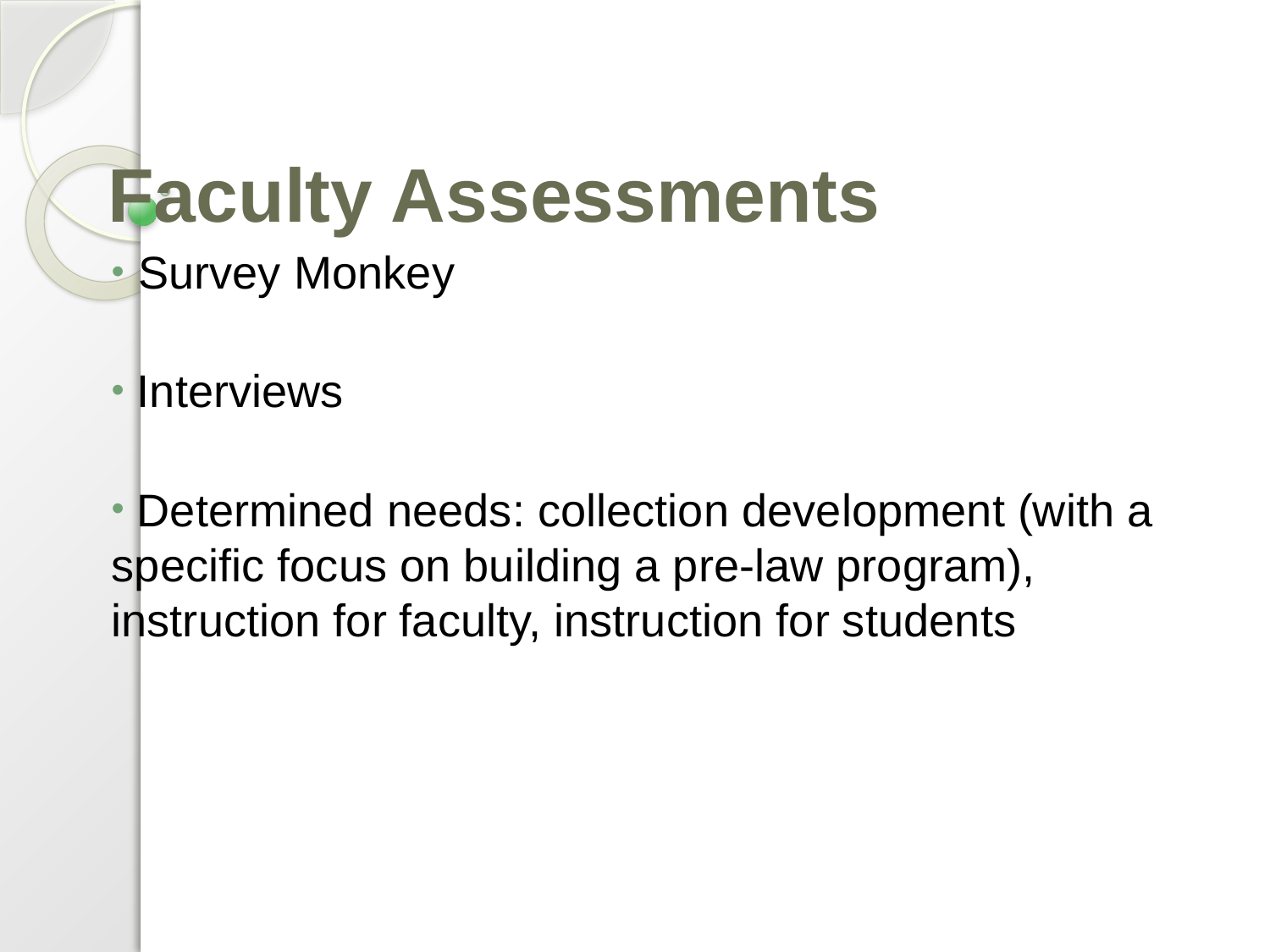

# Faculty Assessments
 Survey Monkey

 Interviews

 Determined needs: collection development (with a specific focus on building a pre-law program), instruction for faculty, instruction for students